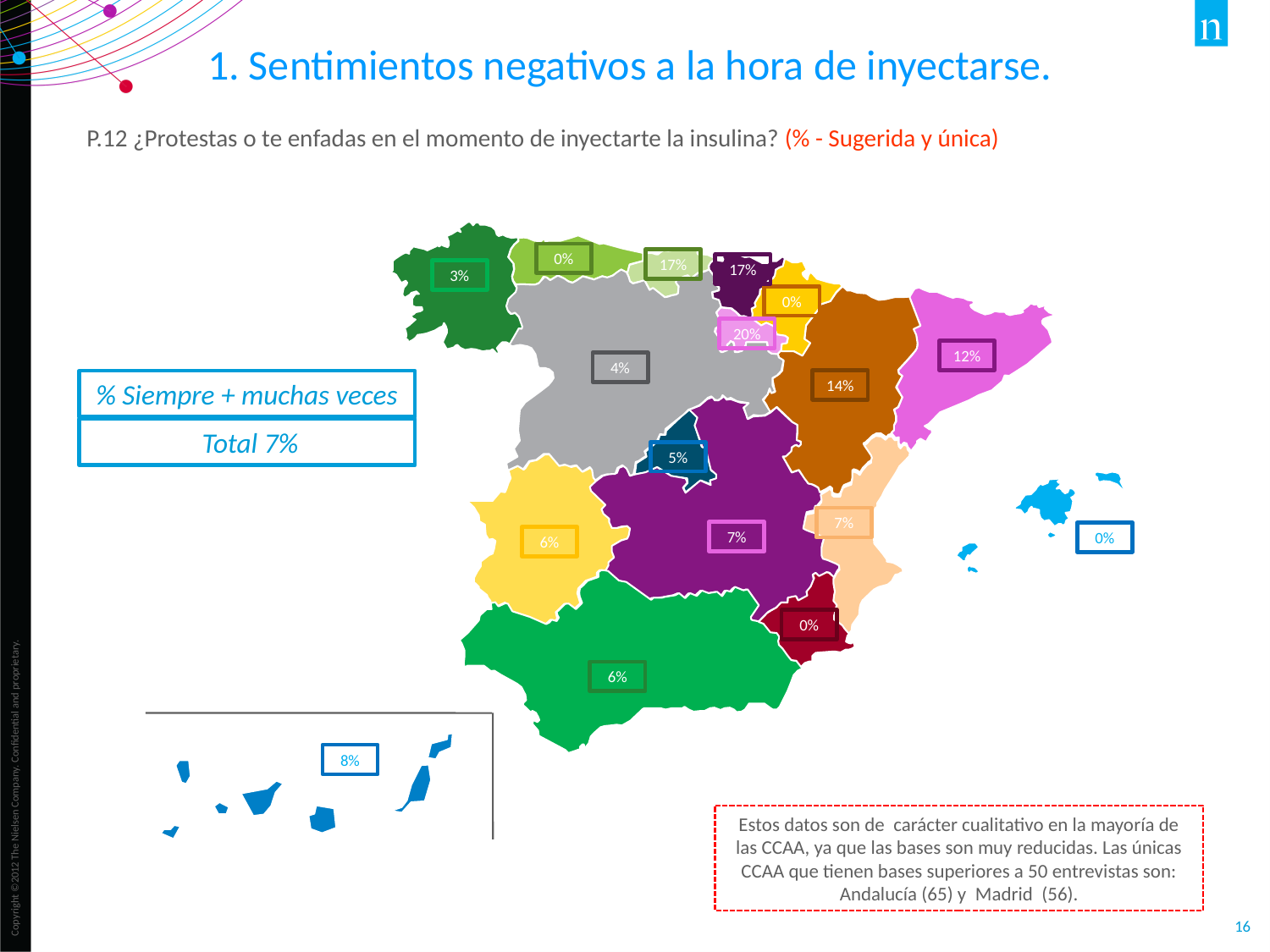

1. Sentimientos negativos a la hora de inyectarse.
P.12 ¿Protestas o te enfadas en el momento de inyectarte la insulina? (% - Sugerida y única)

0%

17%

17%

3%

0%

20%
12%
4%
14%
% Siempre + muchas veces

 Total 7%

5%

7%
7%
0%
6%

0%
6%

8%
Estos datos son de  carácter cualitativo en la mayoría de las CCAA, ya que las bases son muy reducidas. Las únicas CCAA que tienen bases superiores a 50 entrevistas son: Andalucía (65) y  Madrid  (56).